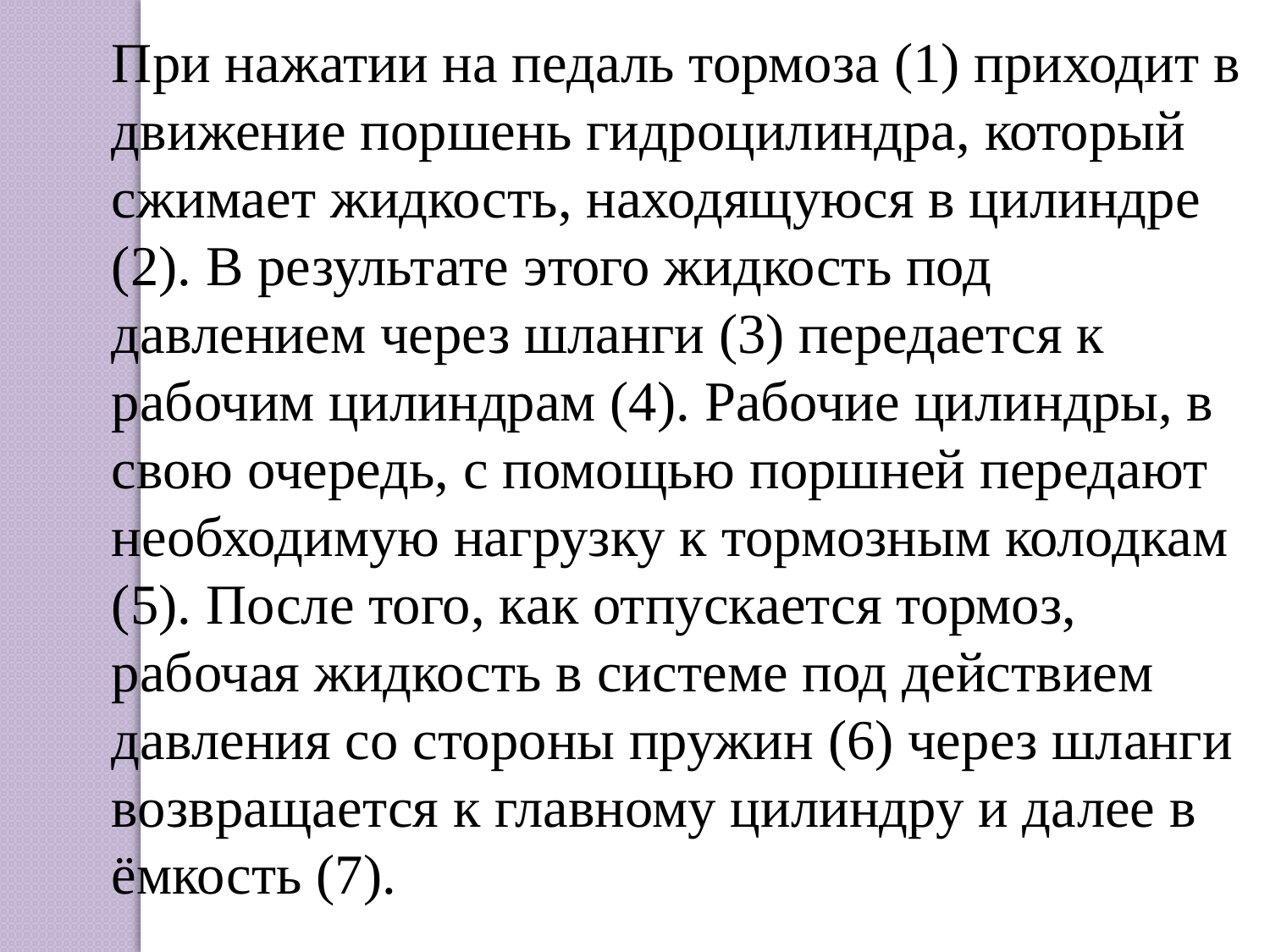

При нажатии на педаль тормоза (1) приходит в движение поршень гидроцилиндра, который сжимает жидкость, находящуюся в цилиндре (2). В результате этого жидкость под давлением через шланги (3) передается к рабочим цилиндрам (4). Рабочие цилиндры, в свою очередь, с помощью поршней передают необходимую нагрузку к тормозным колодкам (5). После того, как отпускается тормоз, рабочая жидкость в системе под действием давления со стороны пружин (6) через шланги возвращается к главному цилиндру и далее в ёмкость (7).